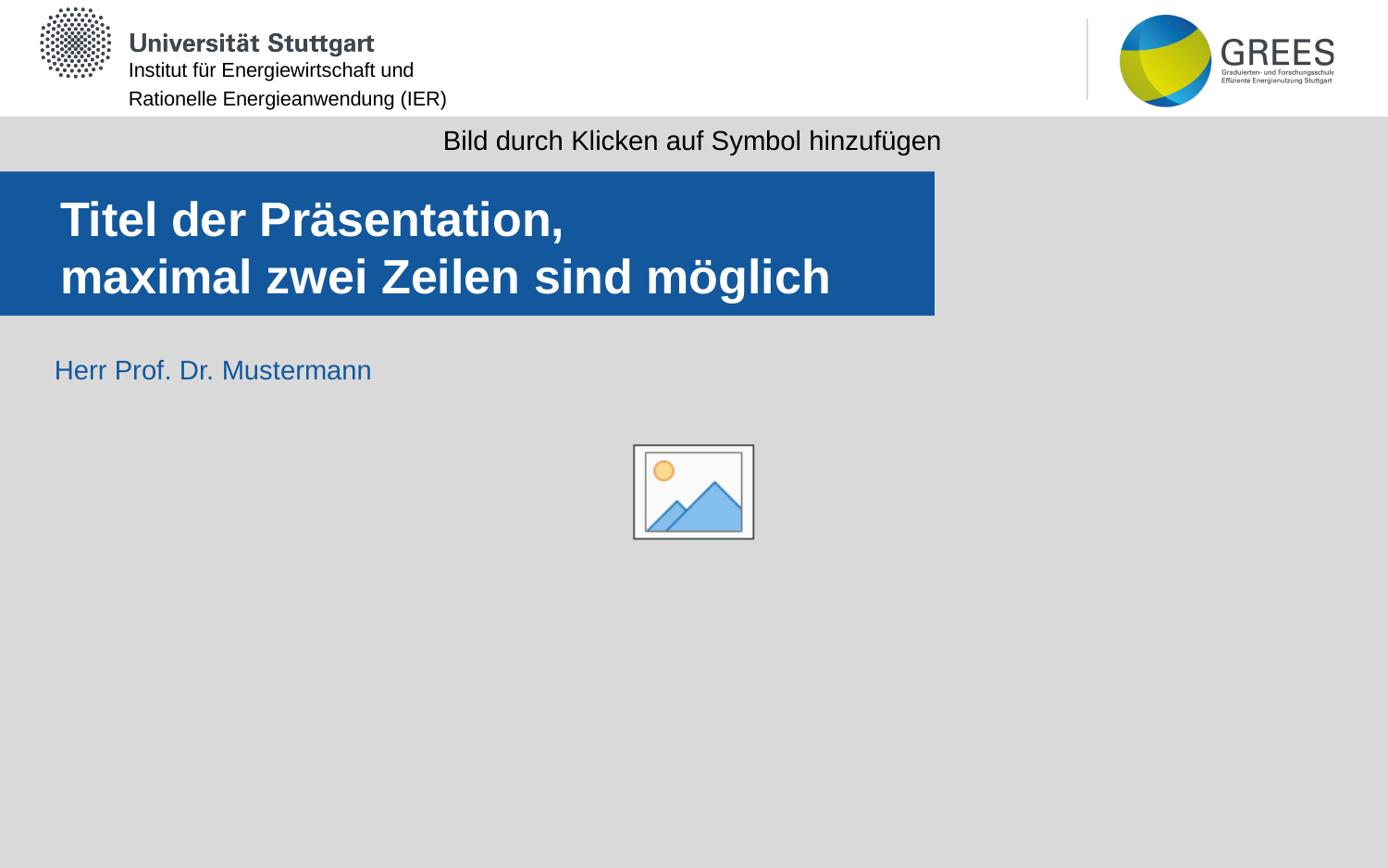

# Titel der Präsentation, maximal zwei Zeilen sind möglich
Herr Prof. Dr. Mustermann